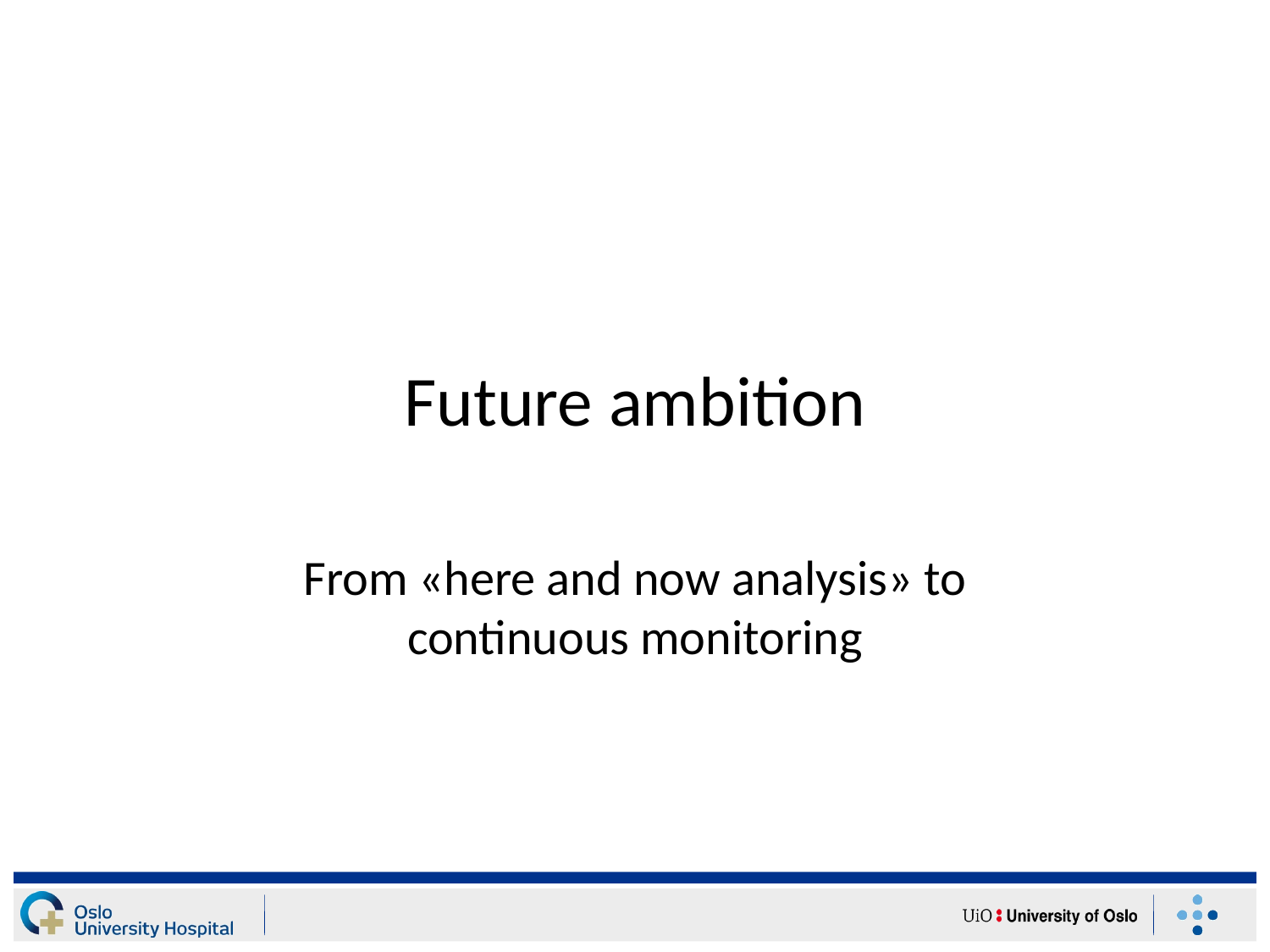

# Future ambition
From «here and now analysis» to continuous monitoring